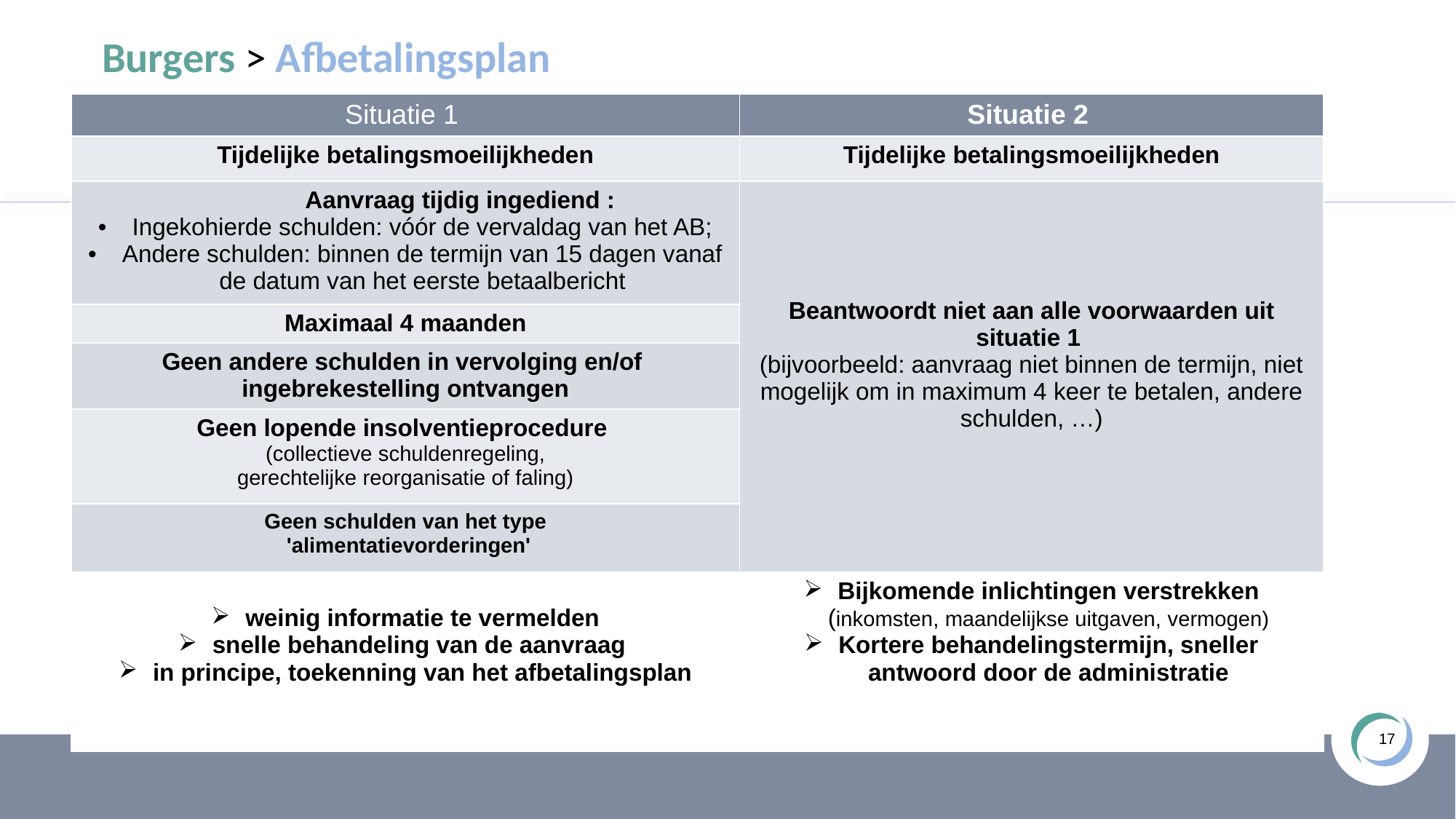

Burgers > Afbetalingsplan
| Situatie 1 | Situatie 2 |
| --- | --- |
| Tijdelijke betalingsmoeilijkheden | Tijdelijke betalingsmoeilijkheden |
| Aanvraag tijdig ingediend : Ingekohierde schulden: vóór de vervaldag van het AB; Andere schulden: binnen de termijn van 15 dagen vanaf de datum van het eerste betaalbericht | Beantwoordt niet aan alle voorwaarden uit situatie 1 (bijvoorbeeld: aanvraag niet binnen de termijn, niet mogelijk om in maximum 4 keer te betalen, andere schulden, …) |
| Maximaal 4 maanden |  |
| Geen andere schulden in vervolging en/of ingebrekestelling ontvangen |  |
| Geen lopende insolventieprocedure (collectieve schuldenregeling, gerechtelijke reorganisatie of faling) |  |
| Geen schulden van het type  'alimentatievorderingen' |  |
| weinig informatie te vermelden snelle behandeling van de aanvraag  in principe, toekenning van het afbetalingsplan | Bijkomende inlichtingen verstrekken (inkomsten, maandelijkse uitgaven, vermogen) Kortere behandelingstermijn, sneller antwoord door de administratie |
17